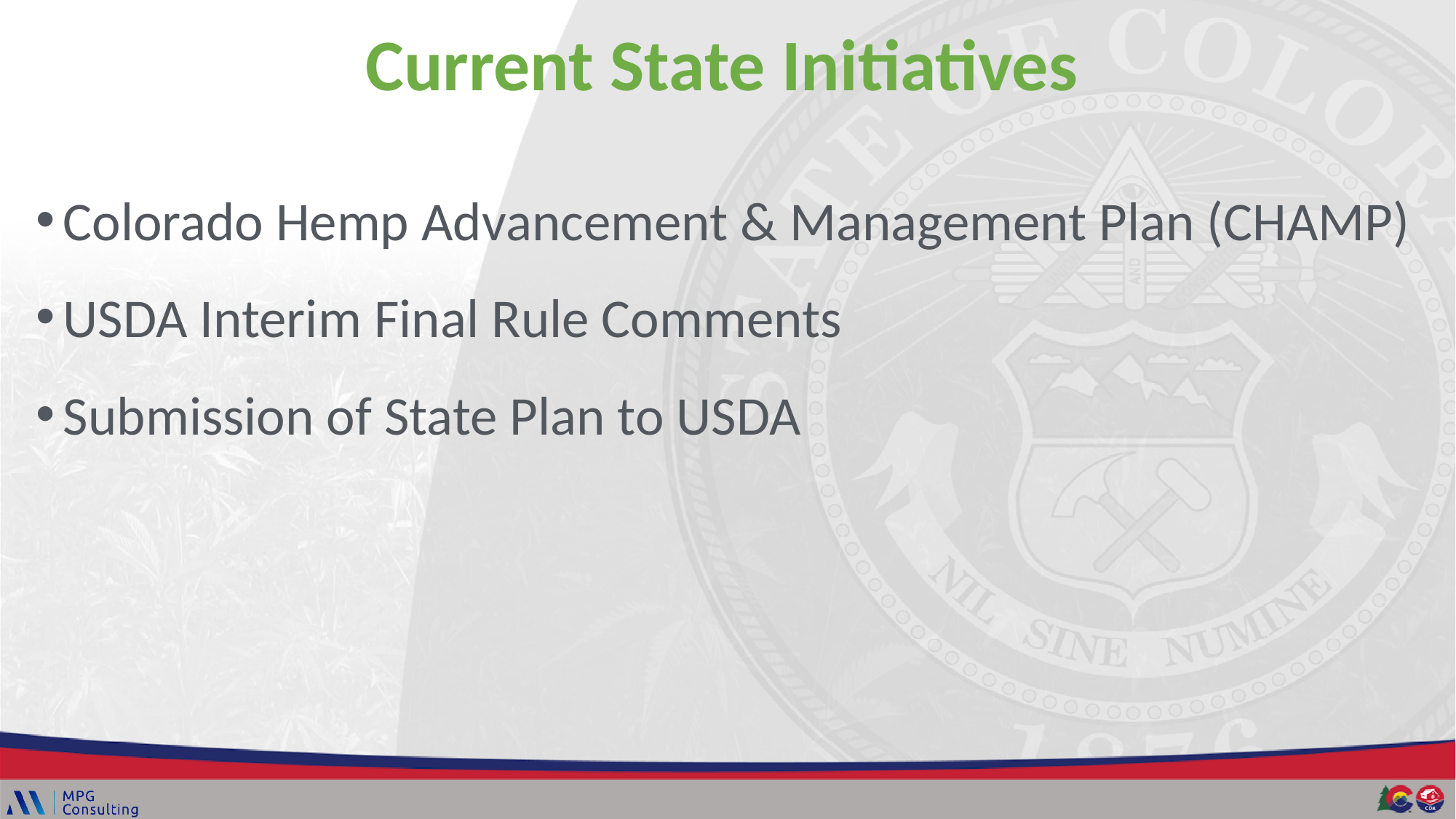

# Current State Initiatives
Colorado Hemp Advancement & Management Plan (CHAMP)
USDA Interim Final Rule Comments
Submission of State Plan to USDA